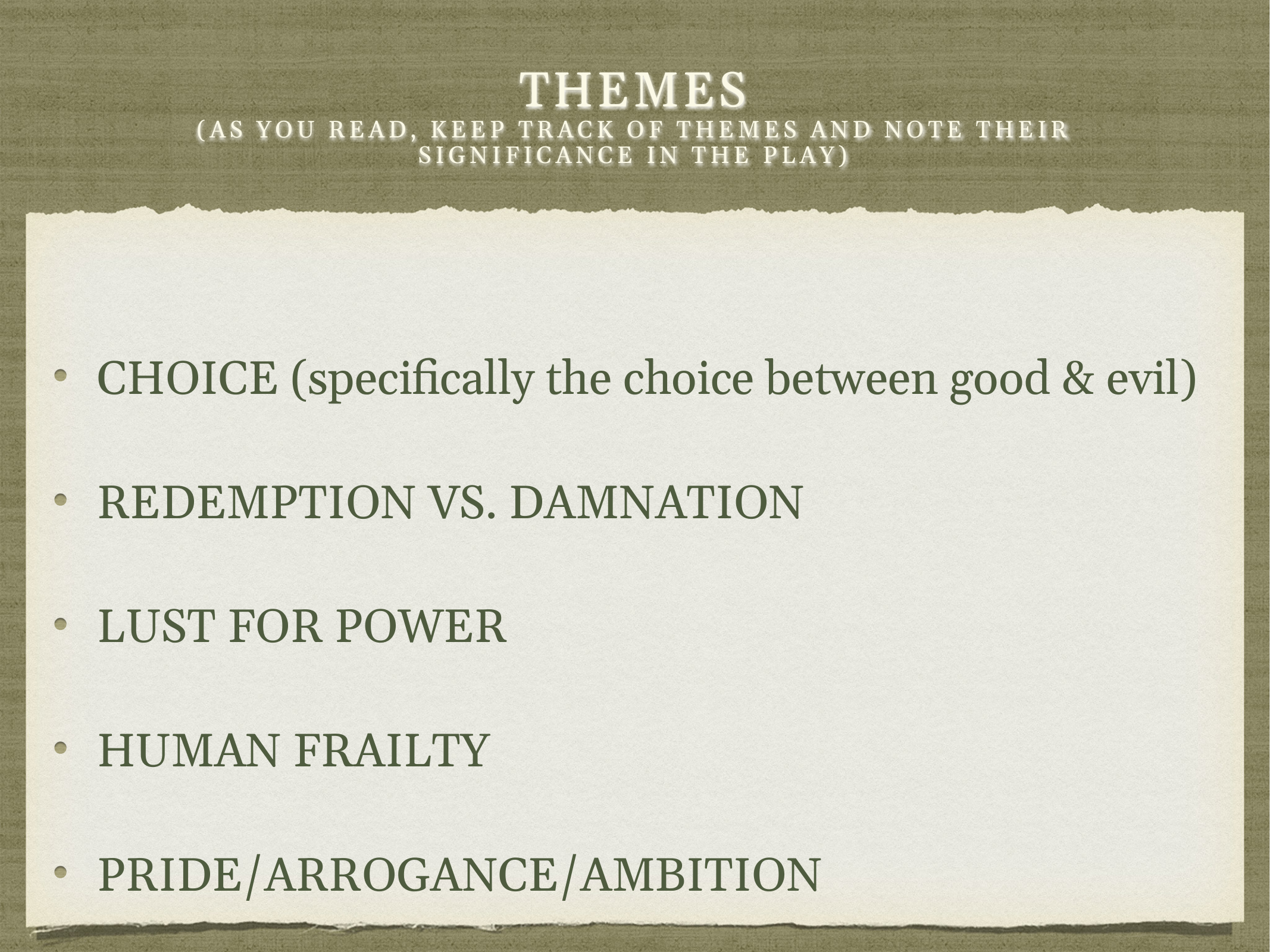

# THEMes (As you read, keep track of themes and note their significance in the play)

CHOICE (specifically the choice between good & evil)
REDEMPTION VS. DAMNATION
LUST FOR POWER
HUMAN FRAILTY
PRIDE/ARROGANCE/AMBITION